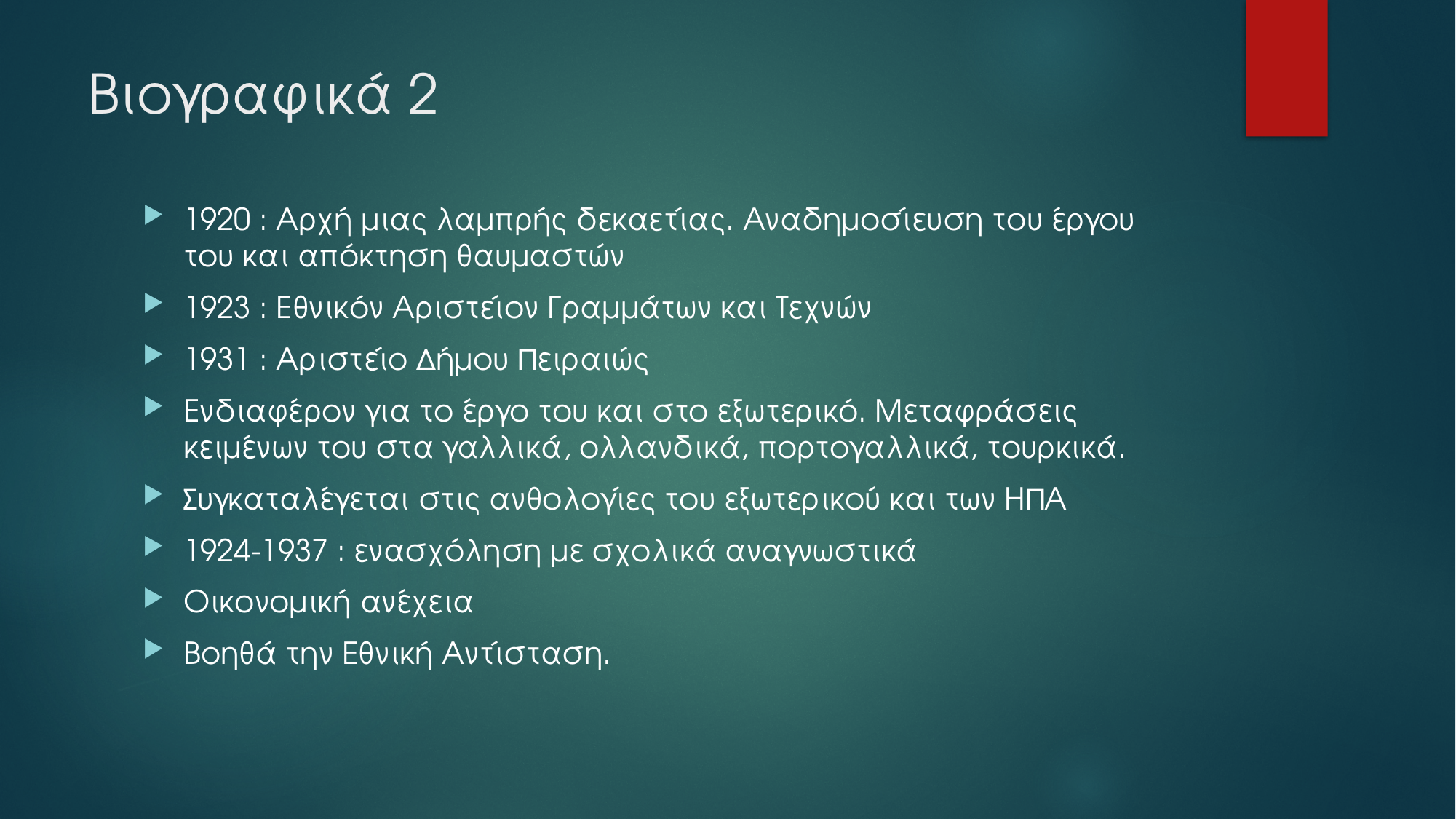

# Βιογραφικά 2
1920 : Αρχή μιας λαμπρής δεκαετίας. Αναδημοσίευση του έργου του και απόκτηση θαυμαστών
1923 : Εθνικόν Αριστείον Γραμμάτων και Τεχνών
1931 : Αριστείο Δήμου Πειραιώς
Ενδιαφέρον για το έργο του και στο εξωτερικό. Μεταφράσεις κειμένων του στα γαλλικά, ολλανδικά, πορτογαλλικά, τουρκικά.
Συγκαταλέγεται στις ανθολογίες του εξωτερικού και των ΗΠΑ
1924-1937 : ενασχόληση με σχολικά αναγνωστικά
Οικονομική ανέχεια
Βοηθά την Εθνική Αντίσταση.